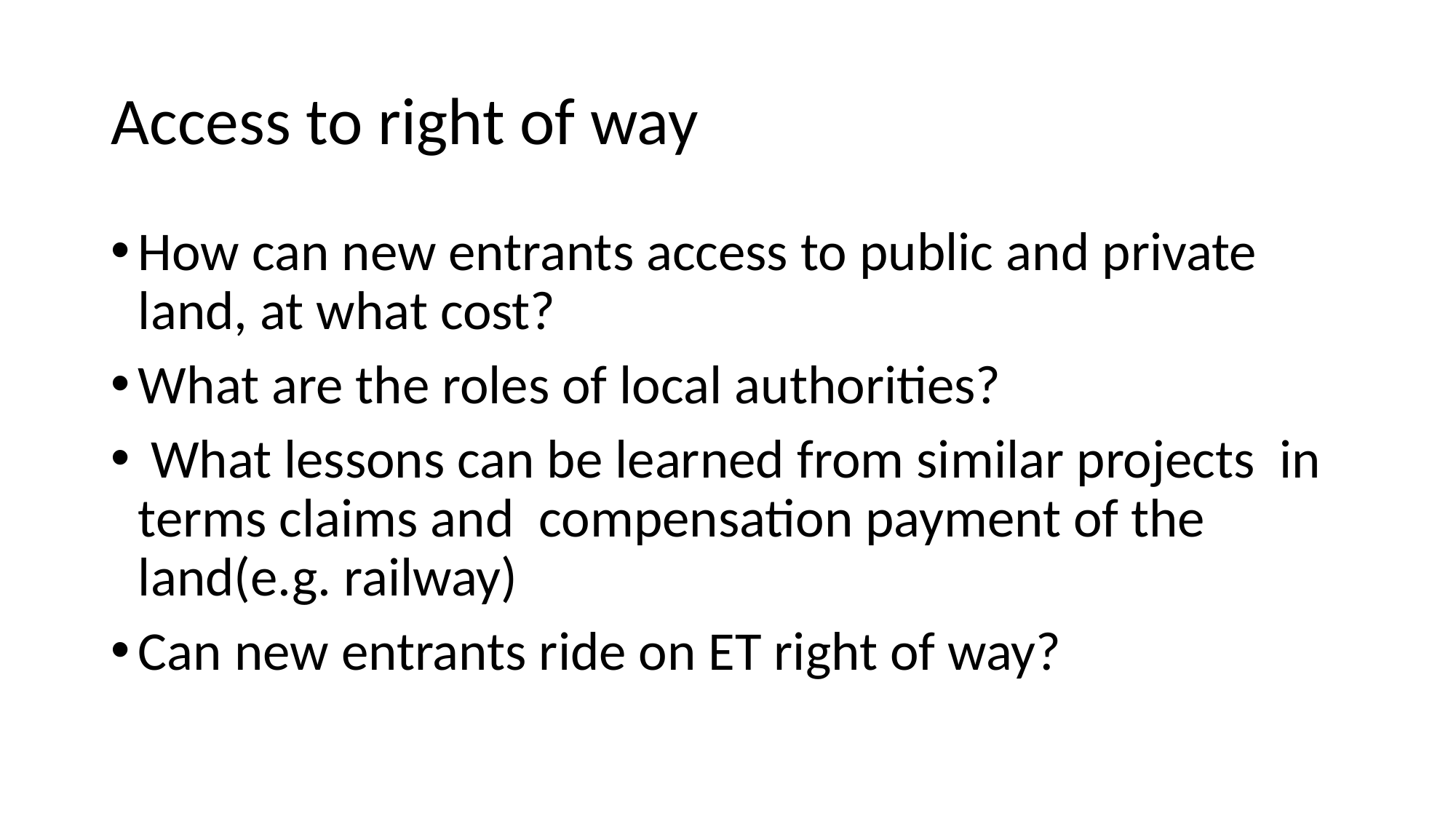

# Access to right of way
How can new entrants access to public and private land, at what cost?
What are the roles of local authorities?
 What lessons can be learned from similar projects  in terms claims and  compensation payment of the land(e.g. railway)
Can new entrants ride on ET right of way?